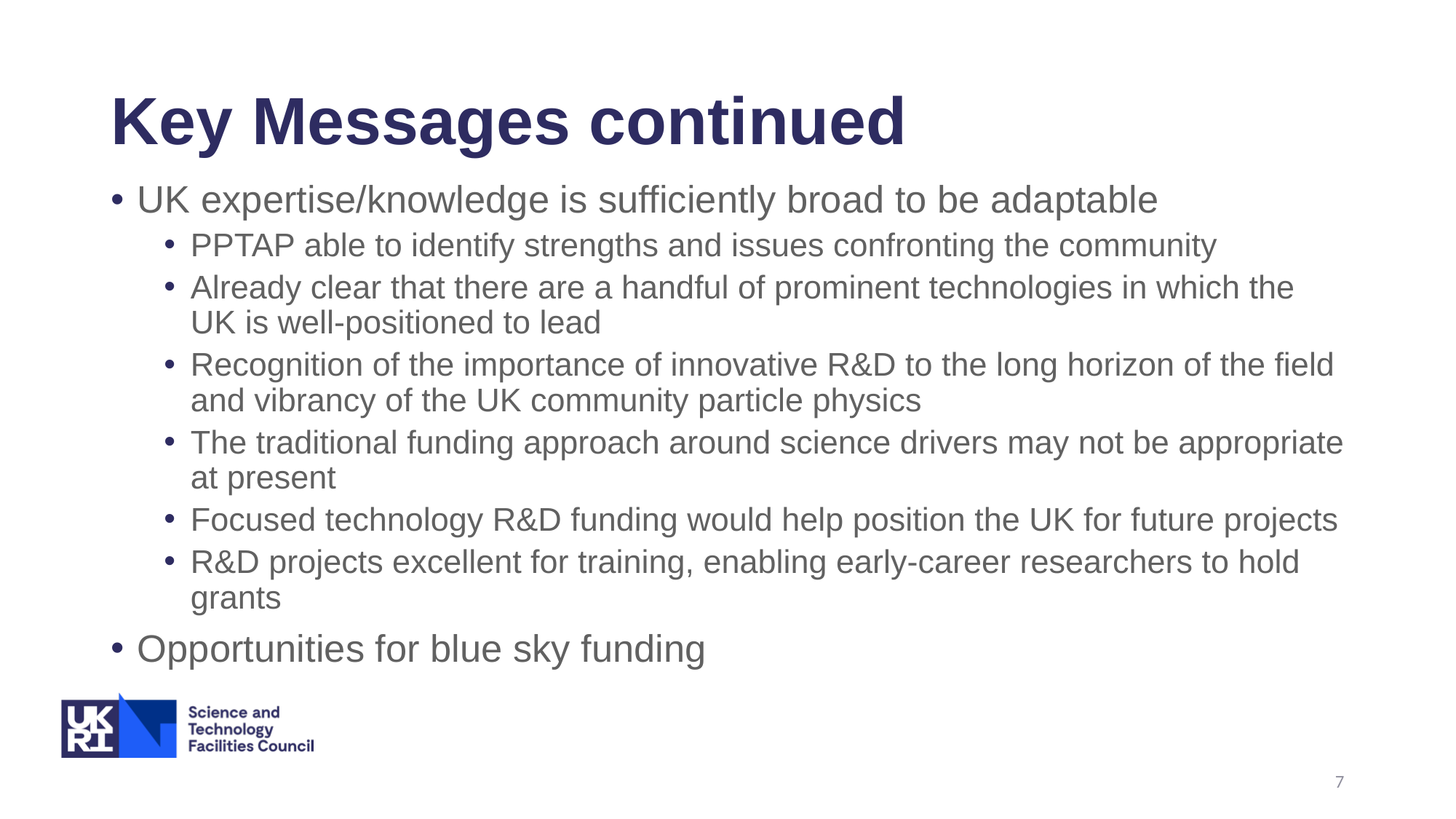

# Key Messages continued
UK expertise/knowledge is sufficiently broad to be adaptable
PPTAP able to identify strengths and issues confronting the community
Already clear that there are a handful of prominent technologies in which the UK is well-positioned to lead
Recognition of the importance of innovative R&D to the long horizon of the field and vibrancy of the UK community particle physics
The traditional funding approach around science drivers may not be appropriate at present
Focused technology R&D funding would help position the UK for future projects
R&D projects excellent for training, enabling early-career researchers to hold grants
Opportunities for blue sky funding

7